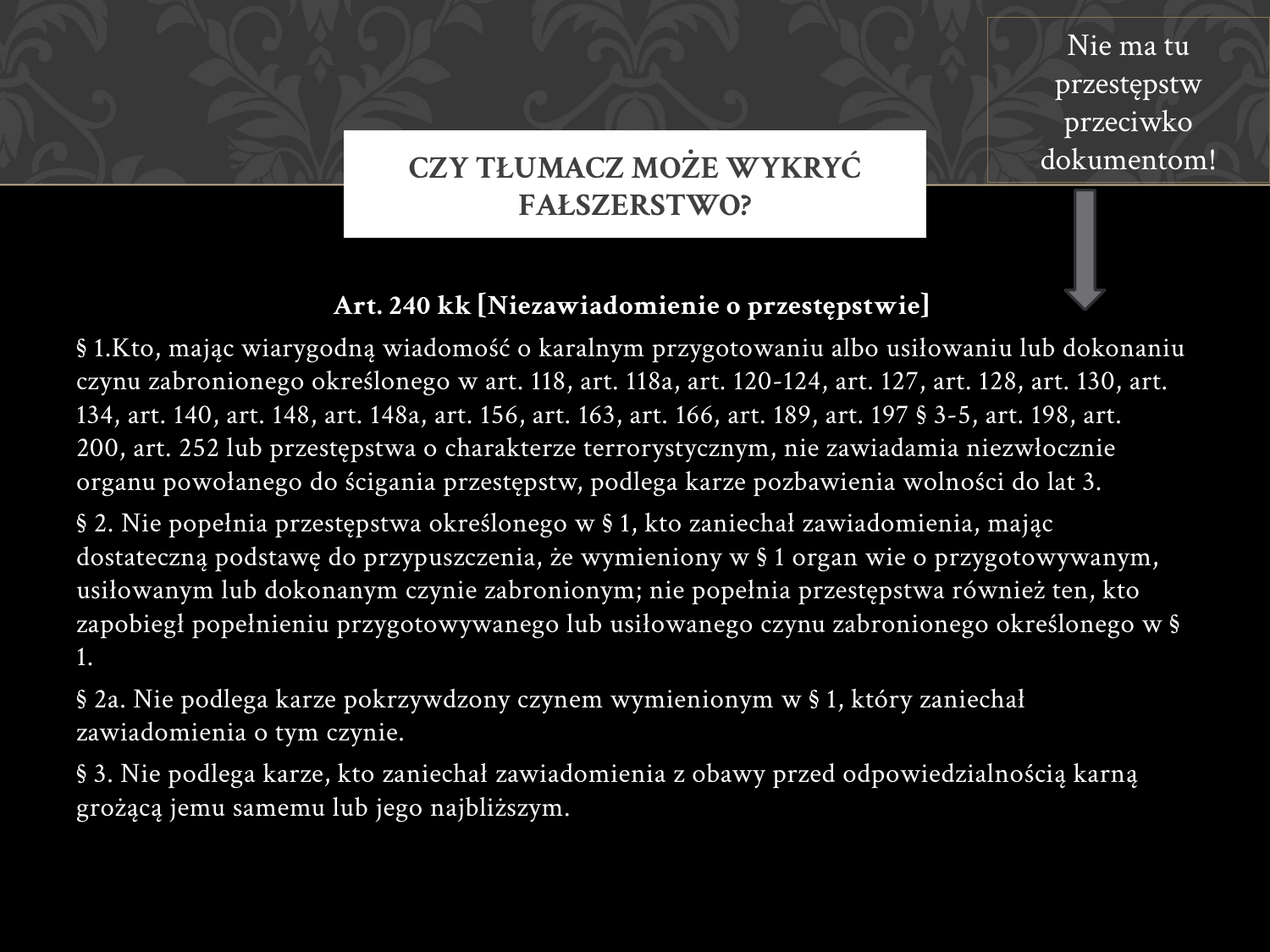

Nie ma tu przestępstw przeciwko dokumentom!
# Czy tłumacz może wykryć fałszerstwo?

Art. 240 kk [Niezawiadomienie o przestępstwie]
§ 1.Kto, mając wiarygodną wiadomość o karalnym przygotowaniu albo usiłowaniu lub dokonaniu czynu zabronionego określonego w art. 118, art. 118a, art. 120-124, art. 127, art. 128, art. 130, art. 134, art. 140, art. 148, art. 148a, art. 156, art. 163, art. 166, art. 189, art. 197 § 3-5, art. 198, art. 200, art. 252 lub przestępstwa o charakterze terrorystycznym, nie zawiadamia niezwłocznie organu powołanego do ścigania przestępstw, podlega karze pozbawienia wolności do lat 3.
§ 2. Nie popełnia przestępstwa określonego w § 1, kto zaniechał zawiadomienia, mając dostateczną podstawę do przypuszczenia, że wymieniony w § 1 organ wie o przygotowywanym, usiłowanym lub dokonanym czynie zabronionym; nie popełnia przestępstwa również ten, kto zapobiegł popełnieniu przygotowywanego lub usiłowanego czynu zabronionego określonego w § 1.
§ 2a. Nie podlega karze pokrzywdzony czynem wymienionym w § 1, który zaniechał zawiadomienia o tym czynie.
§ 3. Nie podlega karze, kto zaniechał zawiadomienia z obawy przed odpowiedzialnością karną grożącą jemu samemu lub jego najbliższym.